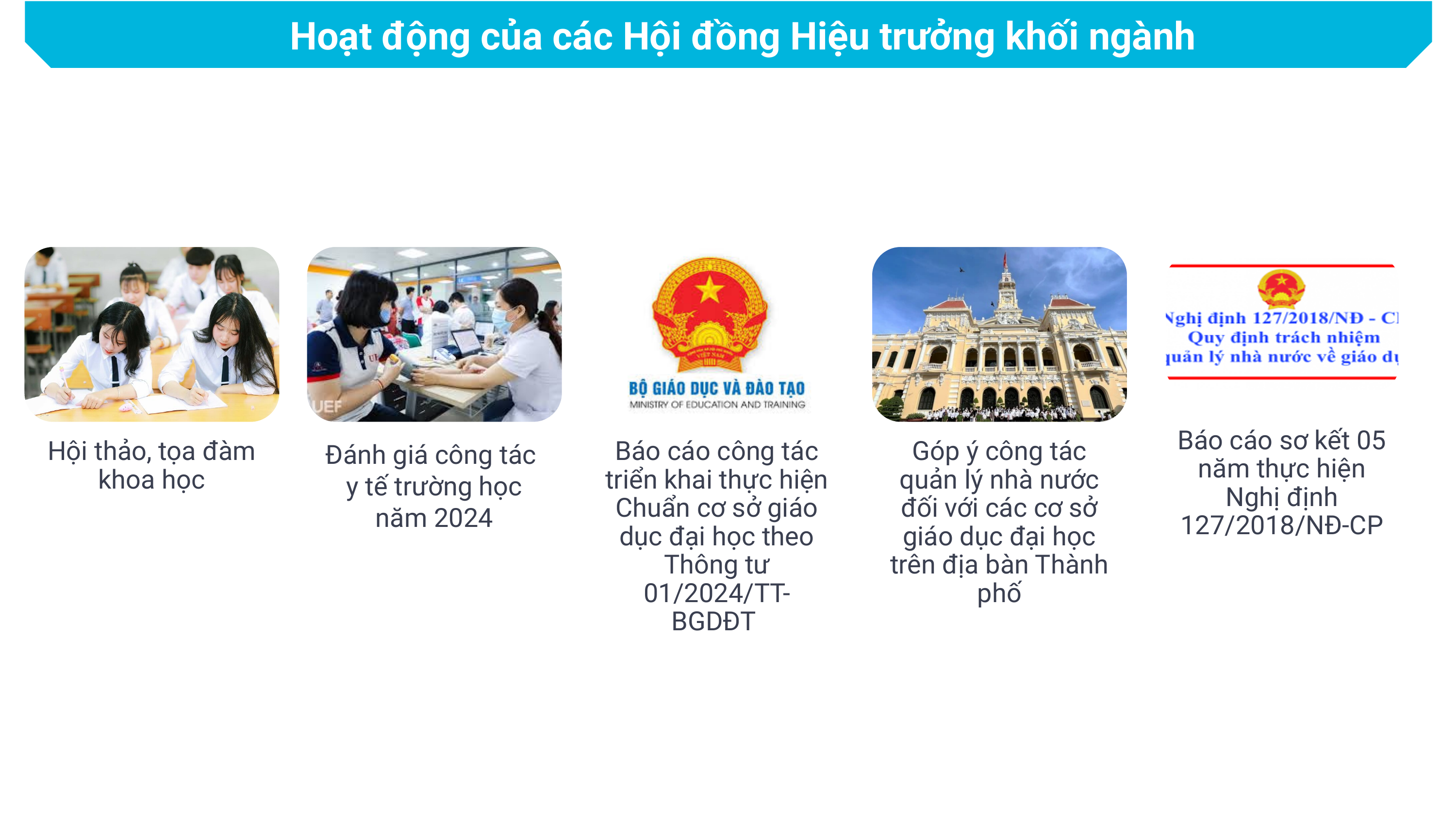

Hoạt động của các Hội đồng Hiệu trưởng khối ngành

Hội thảo, tọa đàm khoa học
Đánh giá công tác
y tế trường học năm 2024
Báo cáo công tác triển khai thực hiện Chuẩn cơ sở giáo dục đại học theo Thông tư 01/2024/TT-BGDĐT
Góp ý công tác quản lý nhà nước đối với các cơ sở giáo dục đại học trên địa bàn Thành phố
Báo cáo sơ kết 05 năm thực hiện Nghị định 127/2018/NĐ-CP